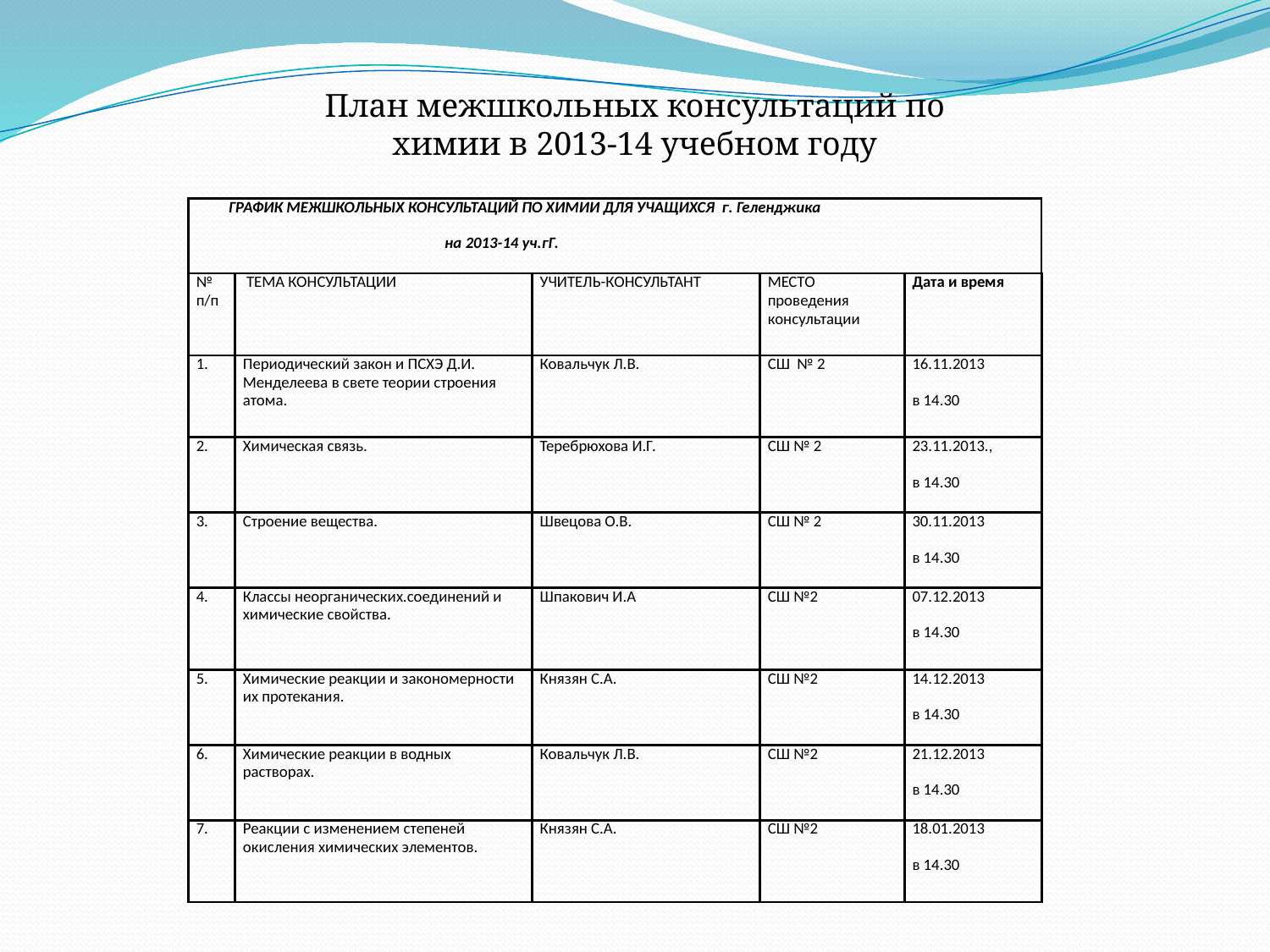

План межшкольных консультаций по химии в 2013-14 учебном году
| ГРАФИК МЕЖШКОЛЬНЫХ КОНСУЛЬТАЦИЙ ПО ХИМИИ ДЛЯ УЧАЩИХСЯ г. Геленджика на 2013-14 уч.гГ. |  |  |  |  |
| --- | --- | --- | --- | --- |
| № п/п | ТЕМА КОНСУЛЬТАЦИИ | УЧИТЕЛЬ-КОНСУЛЬТАНТ | МЕСТО проведения консультации | Дата и время |
| 1. | Периодический закон и ПСХЭ Д.И. Менделеева в свете теории строения атома. | Ковальчук Л.В. | СШ № 2 | 16.11.2013 в 14.30 |
| 2. | Химическая связь. | Теребрюхова И.Г. | СШ № 2 | 23.11.2013., в 14.30 |
| 3. | Строение вещества. | Швецова О.В. | СШ № 2 | 30.11.2013 в 14.30 |
| 4. | Классы неорганических.соединений и химические свойства. | Шпакович И.А | СШ №2 | 07.12.2013 в 14.30 |
| 5. | Химические реакции и закономерности их протекания. | Князян С.А. | СШ №2 | 14.12.2013 в 14.30 |
| 6. | Химические реакции в водных растворах. | Ковальчук Л.В. | СШ №2 | 21.12.2013 в 14.30 |
| 7. | Реакции с изменением степеней окисления химических элементов. | Князян С.А. | СШ №2 | 18.01.2013 в 14.30 |